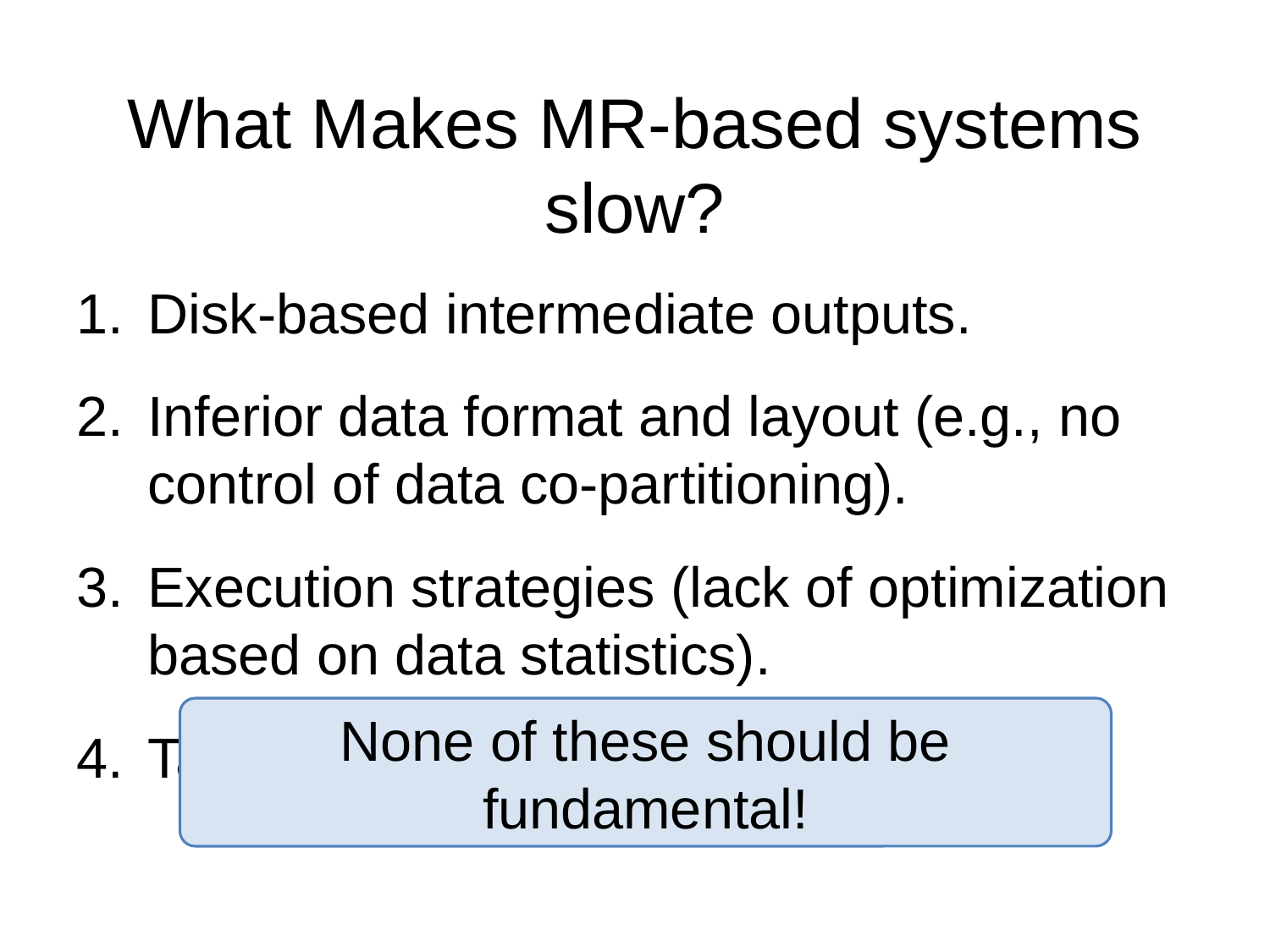

# What Makes MR-based systems slow?
Disk-based intermediate outputs.
Inferior data format and layout (e.g., no control of data co-partitioning).
Execution strategies (lack of optimization based on data statistics).
Task scheduling and launch overhead!
None of these should be fundamental!